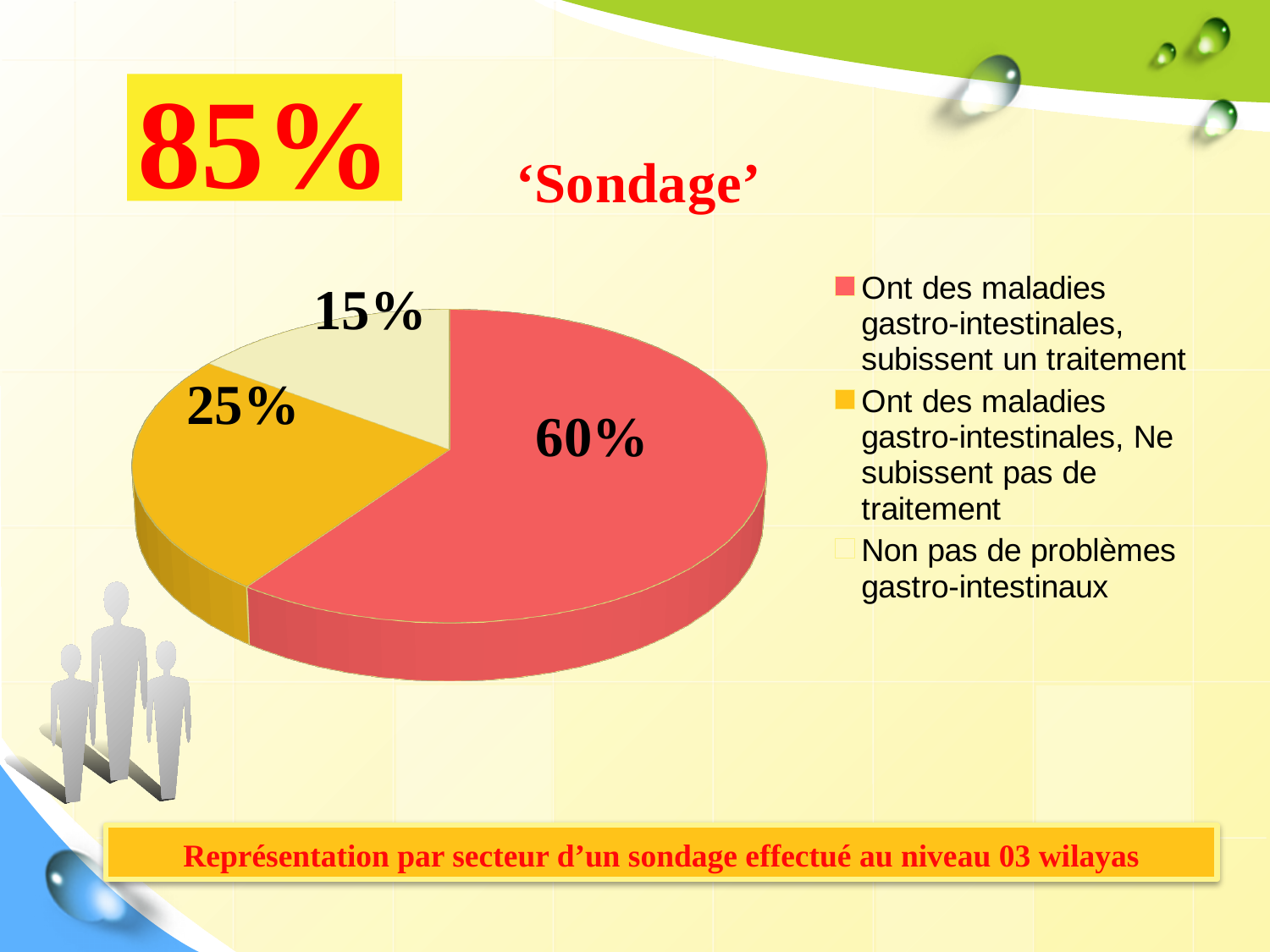

85%

[unsupported chart]

15%
25%
60%

Représentation par secteur d’un sondage effectué au niveau 03 wilayas